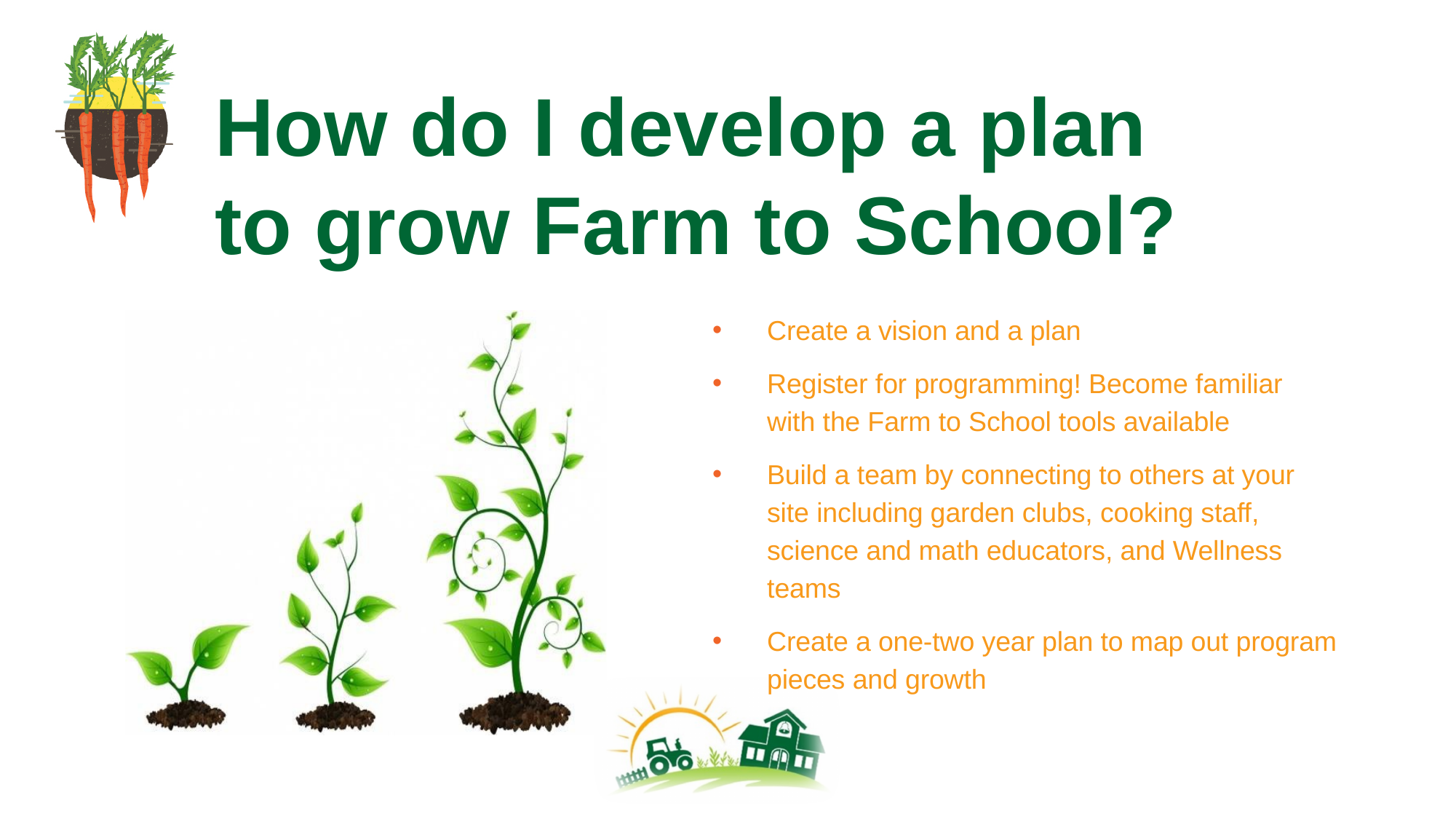

# How do I develop a plan to grow Farm to School?

Create a vision and a plan
Register for programming! Become familiar with the Farm to School tools available
Build a team by connecting to others at your site including garden clubs, cooking staff, science and math educators, and Wellness teams
Create a one-two year plan to map out program pieces and growth